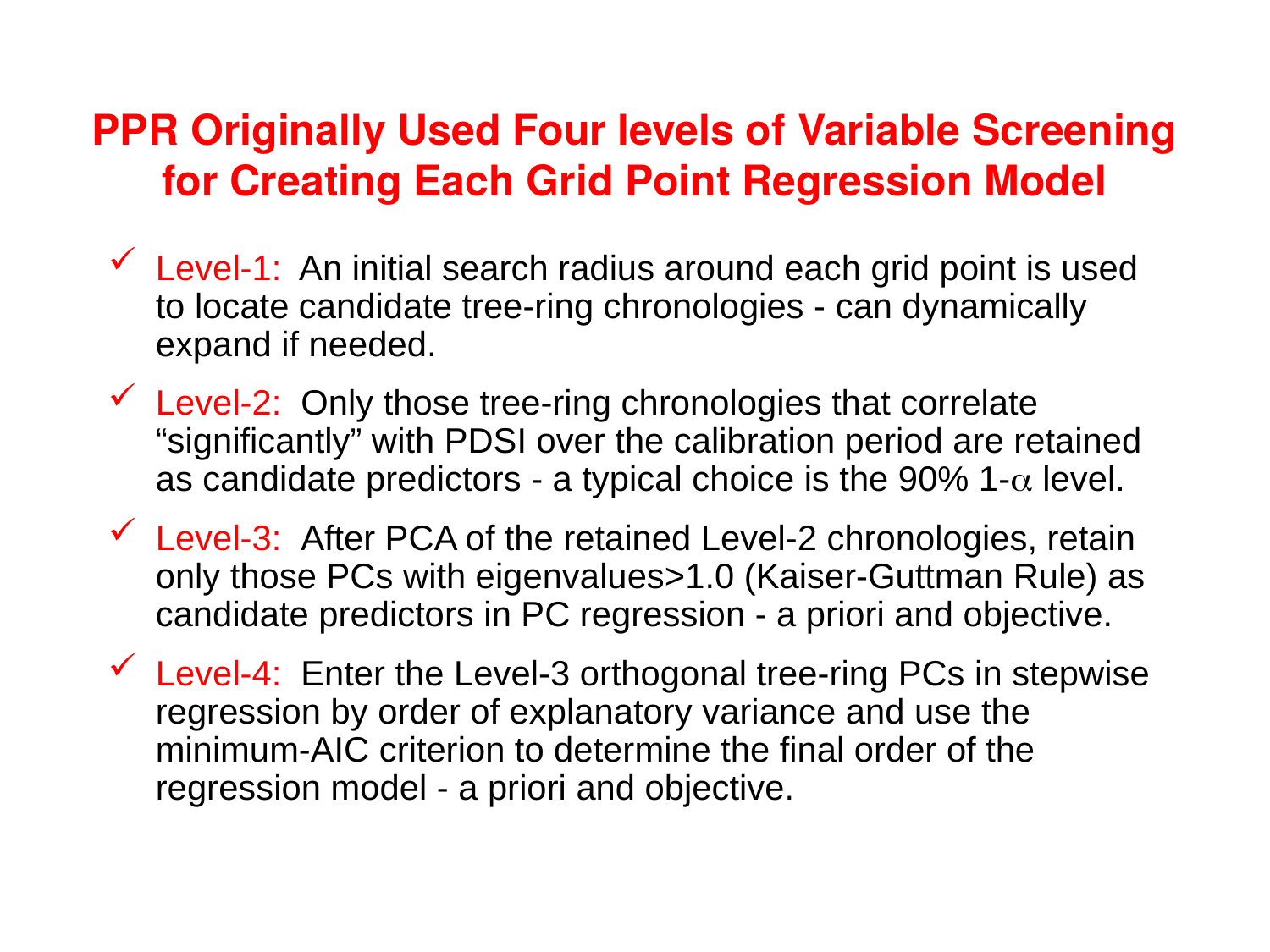

# PPR Originally Used Four levels of Variable Screening for Creating Each Grid Point Regression Model
Level-1:  An initial search radius around each grid point is used to locate candidate tree-ring chronologies - can dynamically expand if needed.
Level-2:  Only those tree-ring chronologies that correlate “significantly” with PDSI over the calibration period are retained as candidate predictors - a typical choice is the 90% 1-α level.
Level-3:  After PCA of the retained Level-2 chronologies, retain only those PCs with eigenvalues>1.0 (Kaiser-Guttman Rule) as candidate predictors in PC regression - a priori and objective.
Level-4:  Enter the Level-3 orthogonal tree-ring PCs in stepwise regression by order of explanatory variance and use the minimum-AIC criterion to determine the final order of the regression model - a priori and objective.